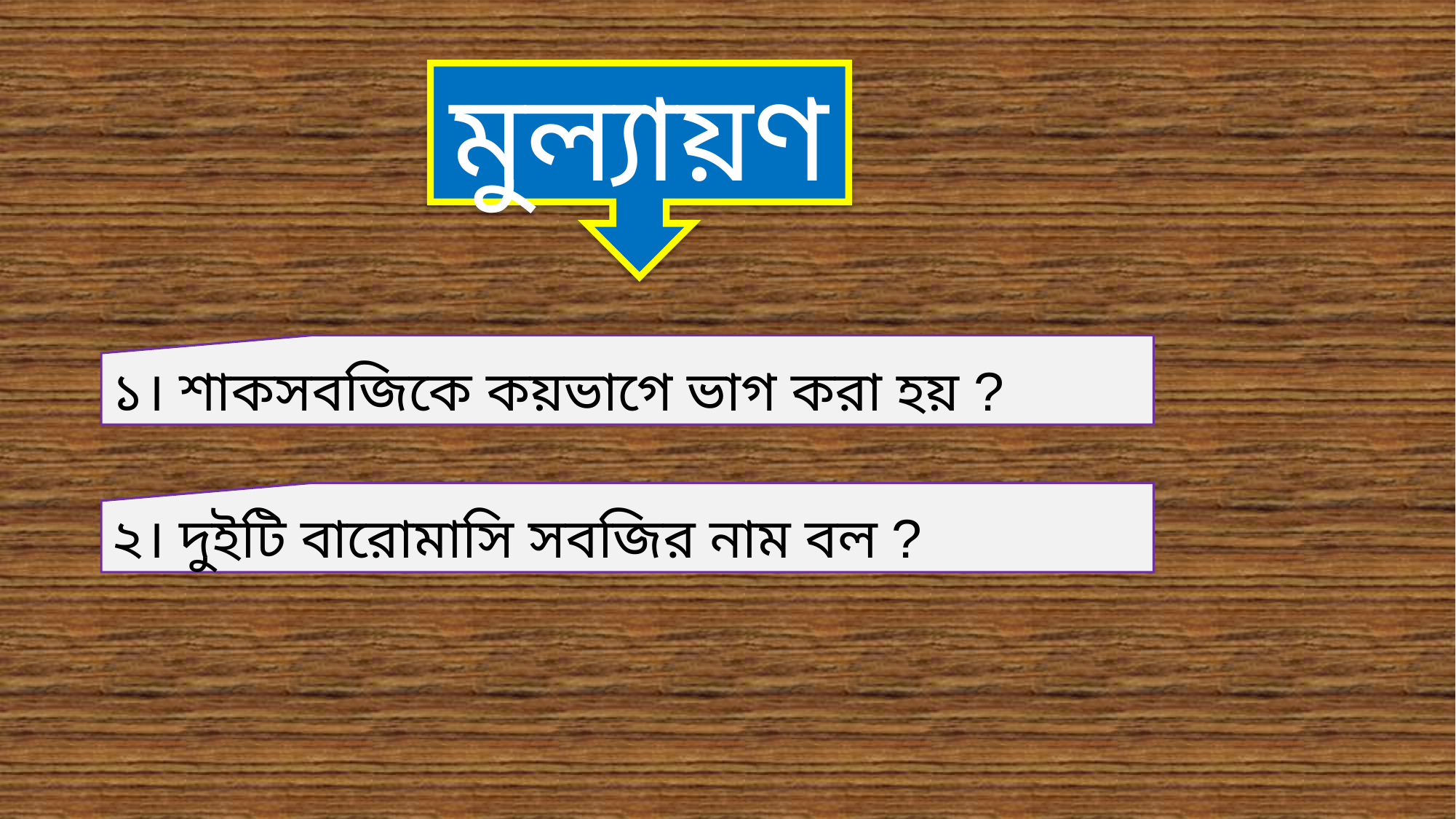

মুল্যায়ণ
১। শাকসবজিকে কয়ভাগে ভাগ করা হয় ?
২। দুইটি বারোমাসি সবজির নাম বল ?